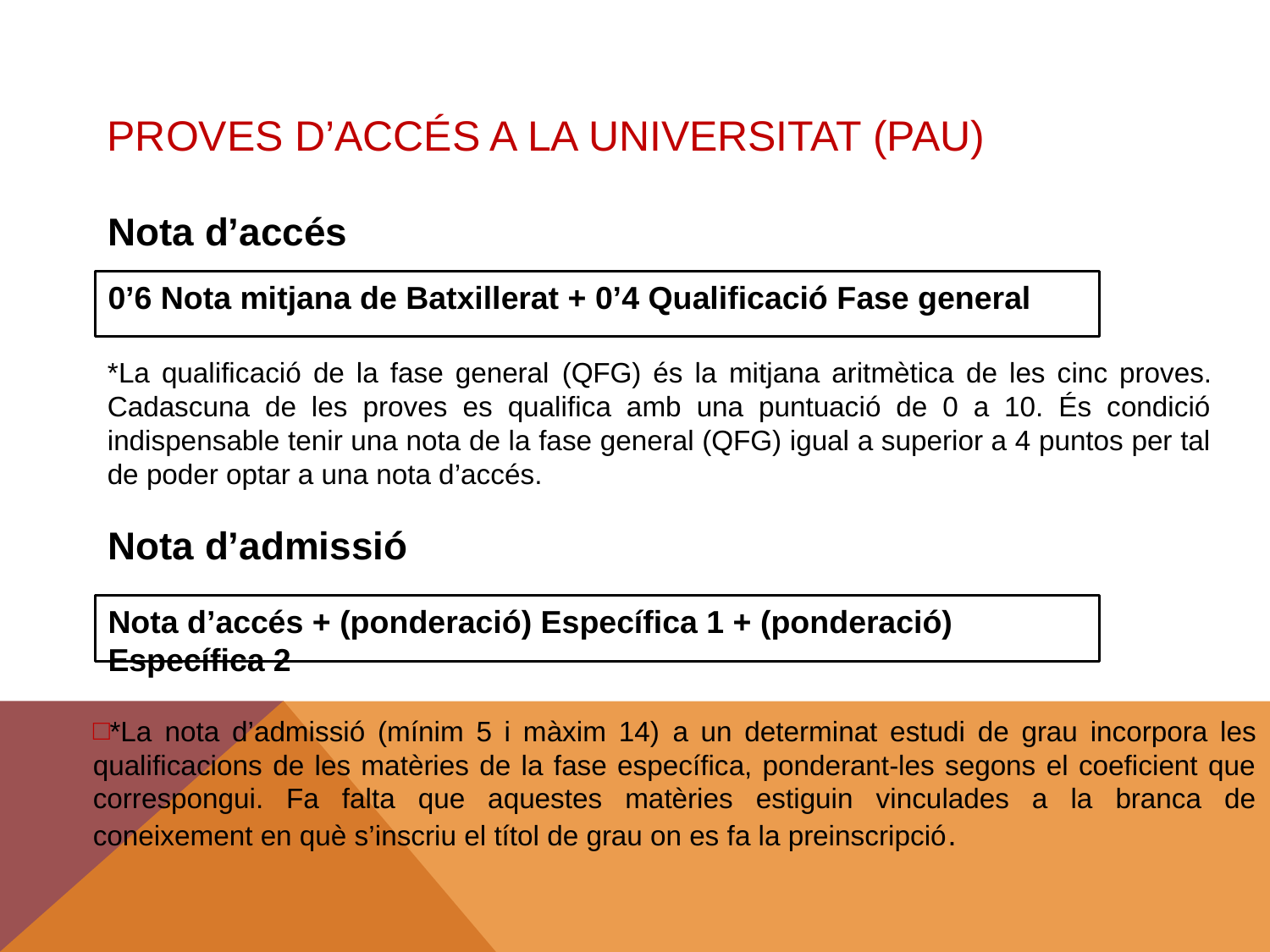

# Proves d’accés a la universitat (PAU)
Nota d’accés
0’6 Nota mitjana de Batxillerat + 0’4 Qualificació Fase general
*La qualificació de la fase general (QFG) és la mitjana aritmètica de les cinc proves. Cadascuna de les proves es qualifica amb una puntuació de 0 a 10. És condició indispensable tenir una nota de la fase general (QFG) igual a superior a 4 puntos per tal de poder optar a una nota d’accés.
Nota d’admissió
Nota d’accés + (ponderació) Específica 1 + (ponderació) Específica 2
*La nota d’admissió (mínim 5 i màxim 14) a un determinat estudi de grau incorpora les qualificacions de les matèries de la fase específica, ponderant-les segons el coeficient que correspongui. Fa falta que aquestes matèries estiguin vinculades a la branca de coneixement en què s’inscriu el títol de grau on es fa la preinscripció.